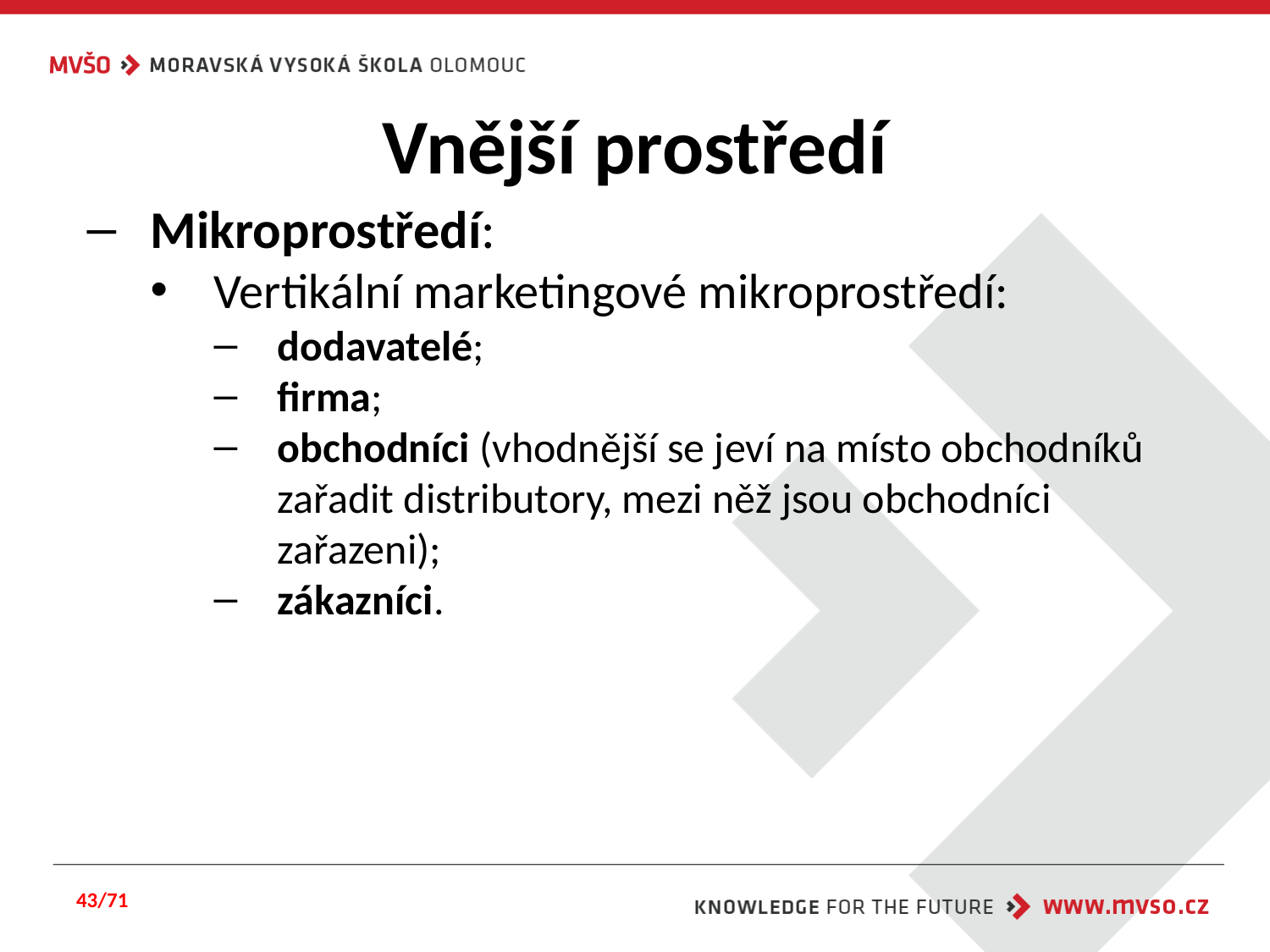

# Vnější prostředí
Mikroprostředí:
Vertikální marketingové mikroprostředí:
dodavatelé;
firma;
obchodníci (vhodnější se jeví na místo obchodníků zařadit distributory, mezi něž jsou obchodníci zařazeni);
zákazníci.
43/71